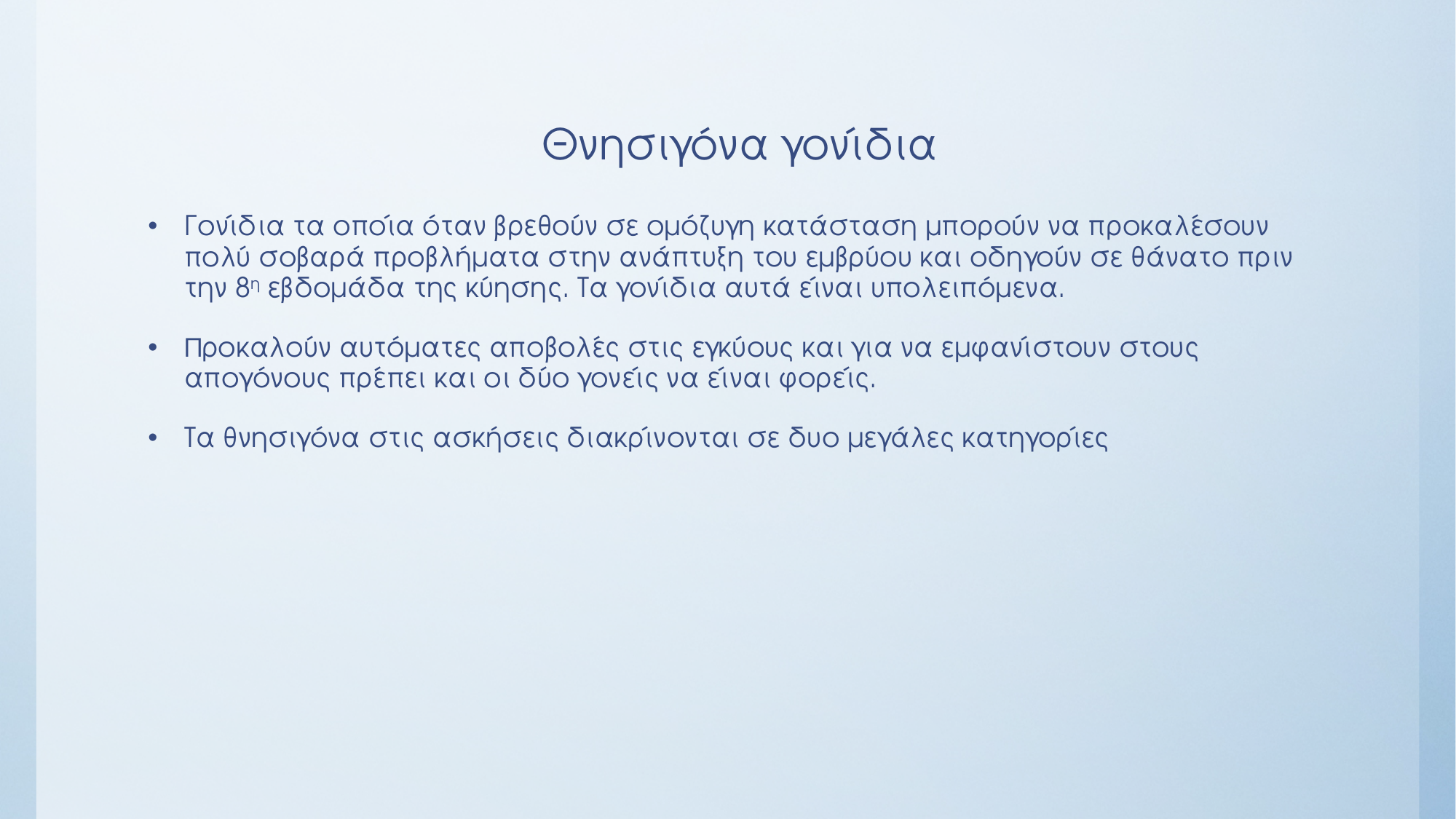

# Θνησιγόνα γονίδια
Γονίδια τα οποία όταν βρεθούν σε ομόζυγη κατάσταση μπορούν να προκαλέσουν πολύ σοβαρά προβλήματα στην ανάπτυξη του εμβρύου και οδηγούν σε θάνατο πριν την 8η εβδομάδα της κύησης. Τα γονίδια αυτά είναι υπολειπόμενα.
Προκαλούν αυτόματες αποβολές στις εγκύους και για να εμφανίστουν στους απογόνους πρέπει και οι δύο γονείς να είναι φορείς.
Τα θνησιγόνα στις ασκήσεις διακρίνονται σε δυο μεγάλες κατηγορίες